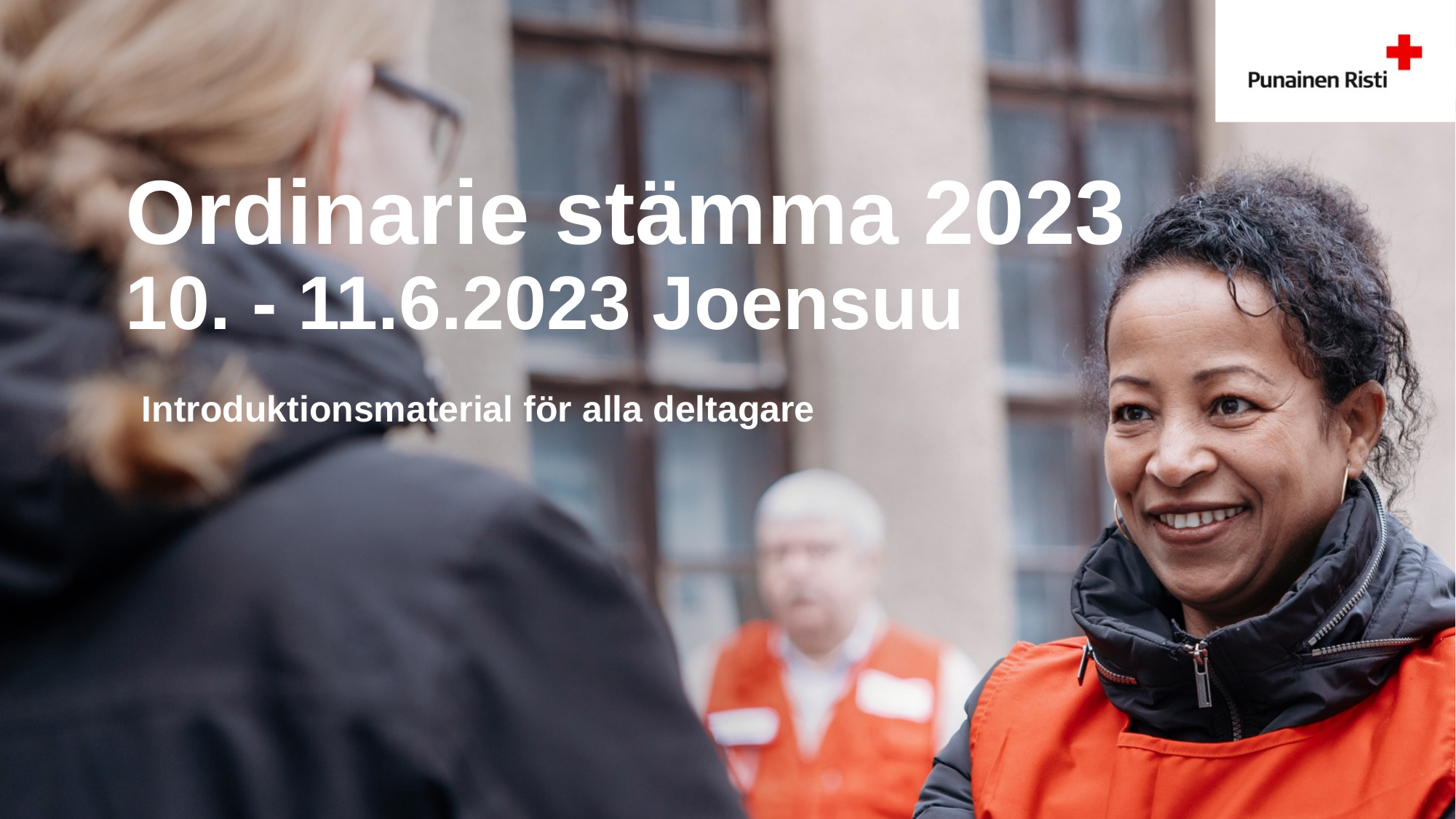

# Ordinarie stämma 2023 10. - 11.6.2023 Joensuu
Introduktionsmaterial för alla deltagare